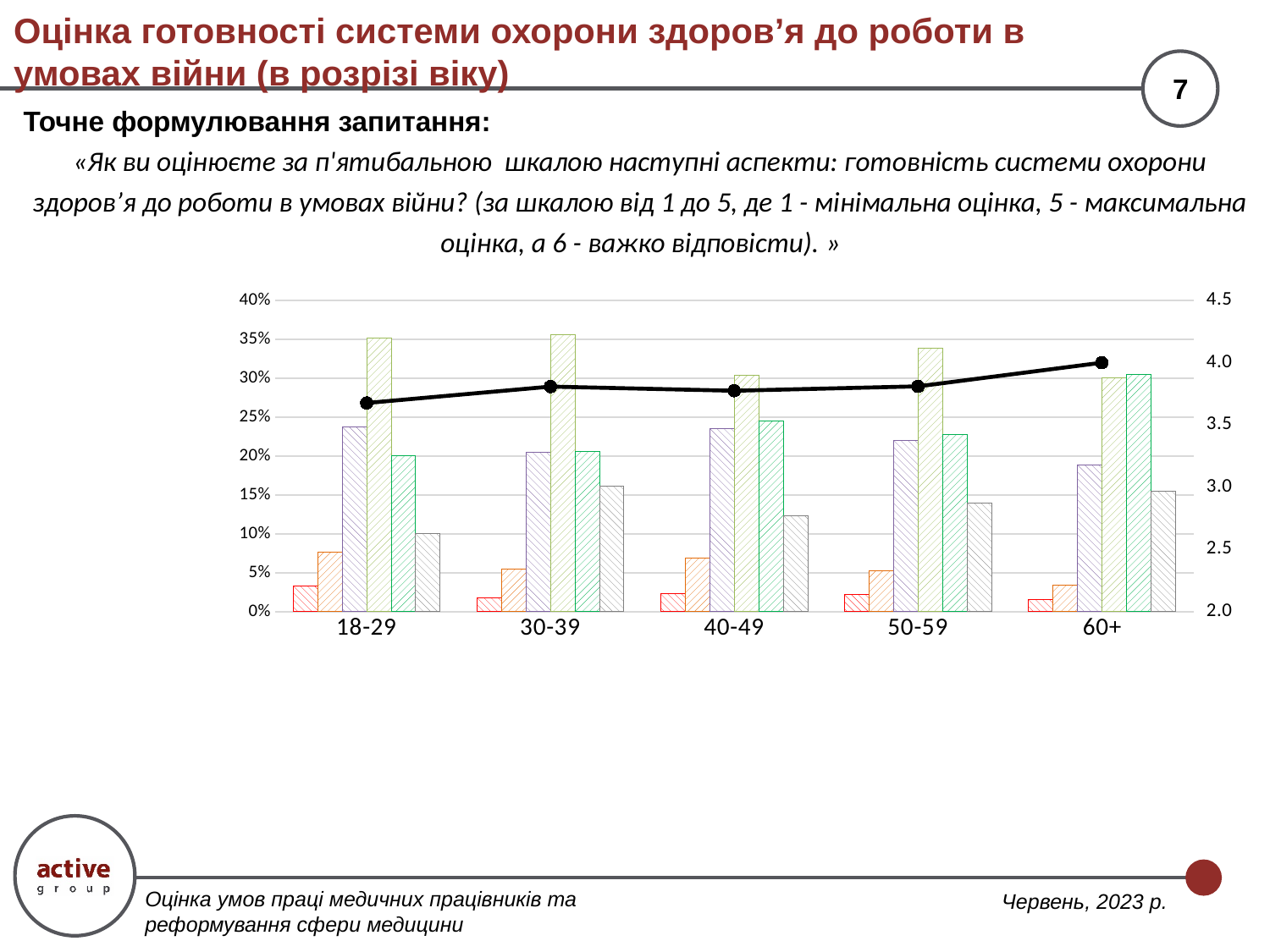

# Оцінка готовності системи охорони здоров’я до роботи в умовах війни (в розрізі віку)
Точне формулювання запитання:
«Як ви оцінюєте за п'ятибальною  шкалою наступні аспекти: готовність системи охорони здоров’я до роботи в умовах війни? (за шкалою від 1 до 5, де 1 - мінімальна оцінка, 5 - максимальна оцінка, а 6 - важко відповісти). »

### Chart

| Category | 1 | 2 | 3 | 4 | 5 | Важко відповісти | Середньозважена оцінка |
|---|---|---|---|---|---|---|---|
| 18-29 | 0.033444816053511704 | 0.07692307692307693 | 0.23745819397993312 | 0.3511705685618729 | 0.20066889632107024 | 0.10033444816053512 | 3.6765799256505574 |
| 30-39 | 0.018083182640144666 | 0.054249547920433995 | 0.2043399638336347 | 0.35623869801084995 | 0.20614828209764918 | 0.1609403254972875 | 3.8081896551724133 |
| 40-49 | 0.022935779816513763 | 0.06880733944954129 | 0.23547400611620795 | 0.30428134556574926 | 0.24464831804281345 | 0.12385321100917432 | 3.774869109947644 |
| 50-59 | 0.021885521885521887 | 0.05218855218855219 | 0.2205387205387205 | 0.3383838383838384 | 0.22727272727272727 | 0.13973063973063973 | 3.810176125244618 |
| 60+ | 0.015945330296127564 | 0.03416856492027335 | 0.18906605922551253 | 0.30068337129840544 | 0.3052391799544419 | 0.1548974943052392 | 4.0 |